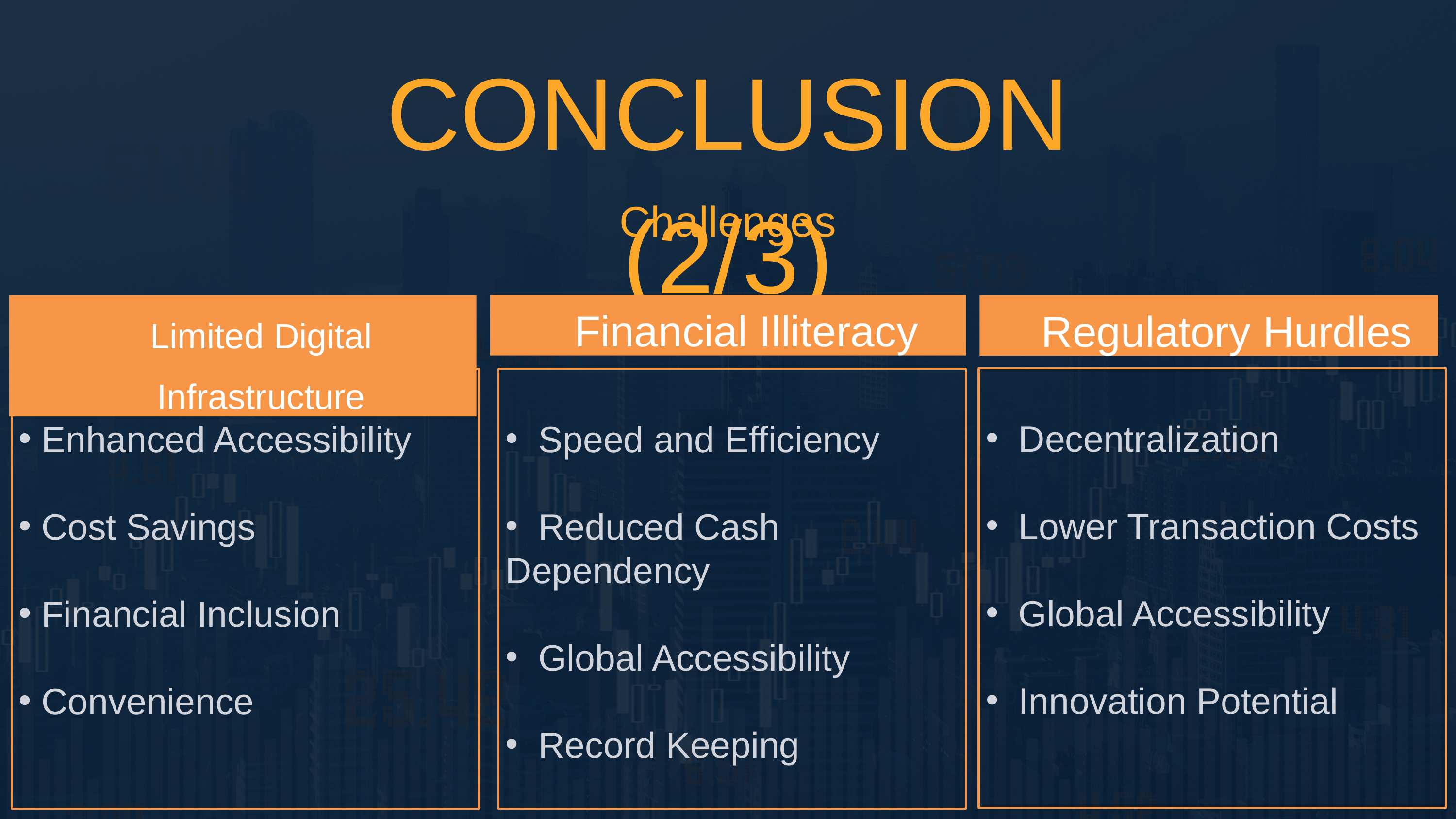

CONCLUSION (2/3)
Challenges
Financial Illiteracy
Regulatory Hurdles
Limited Digital Infrastructure

  Decentralization

  Lower Transaction Costs

  Global Accessibility

  Innovation Potential

Enhanced Accessibility
Cost Savings
Financial Inclusion
Convenience

  Speed and Efficiency

  Reduced Cash Dependency

  Global Accessibility

  Record Keeping